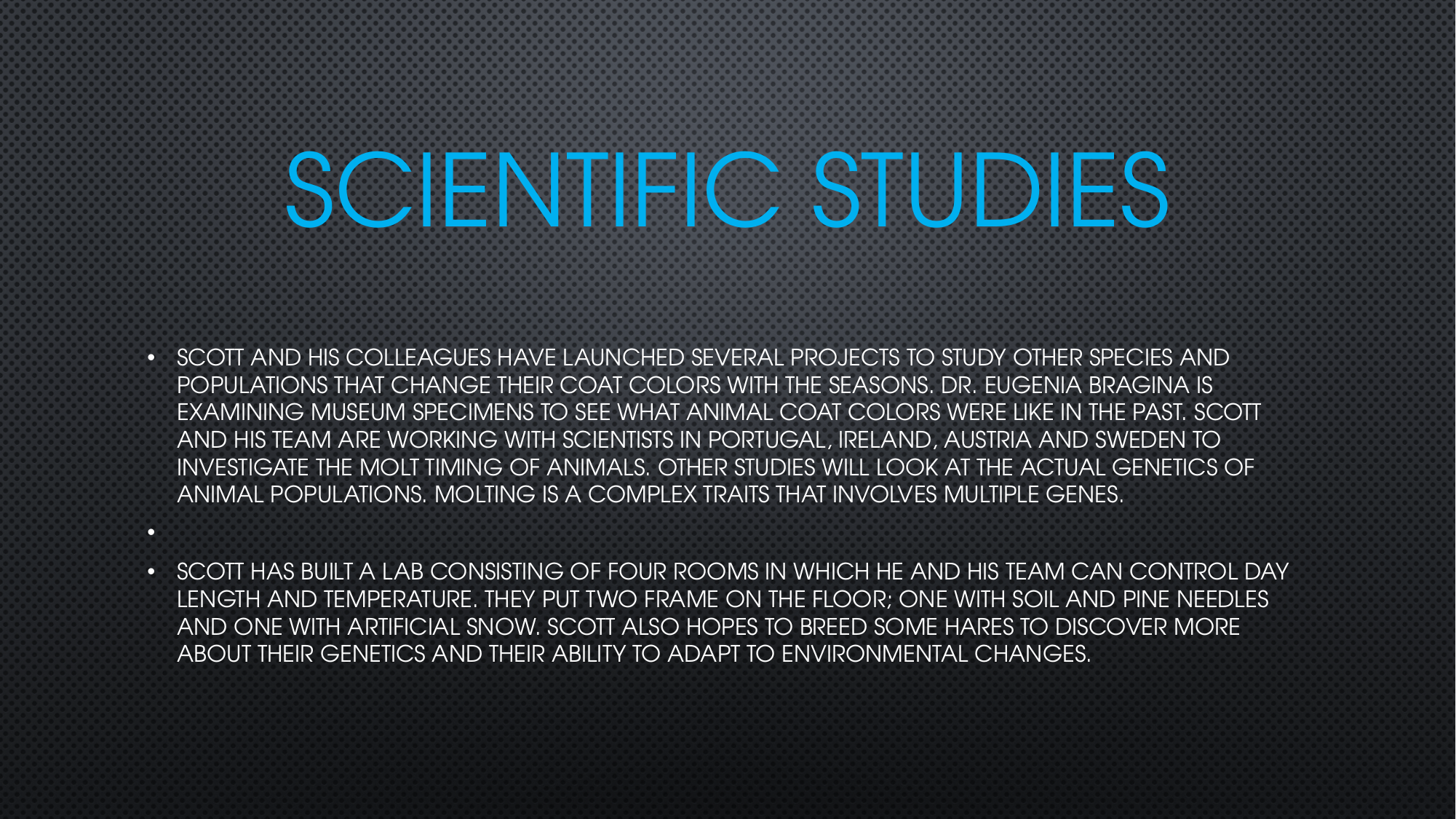

# Scientific studies
Scott and his colleagues have launched several projects to study other species and populations that change their coat colors with the seasons. Dr. Eugenia Bragina is examining museum specimens to see what animal coat colors were like in the past. Scott and his team are working with scientists in Portugal, Ireland, Austria and Sweden to investigate the molt timing of animals. Other studies will look at the actual genetics of animal populations. Molting is a complex traits that involves multiple genes.

Scott has built a lab consisting of four rooms in which he and his team can control day length and temperature. They put two frame on the floor; one with soil and pine needles and one with artificial snow. Scott also hopes to breed some hares to discover more about their genetics and their ability to adapt to environmental changes.